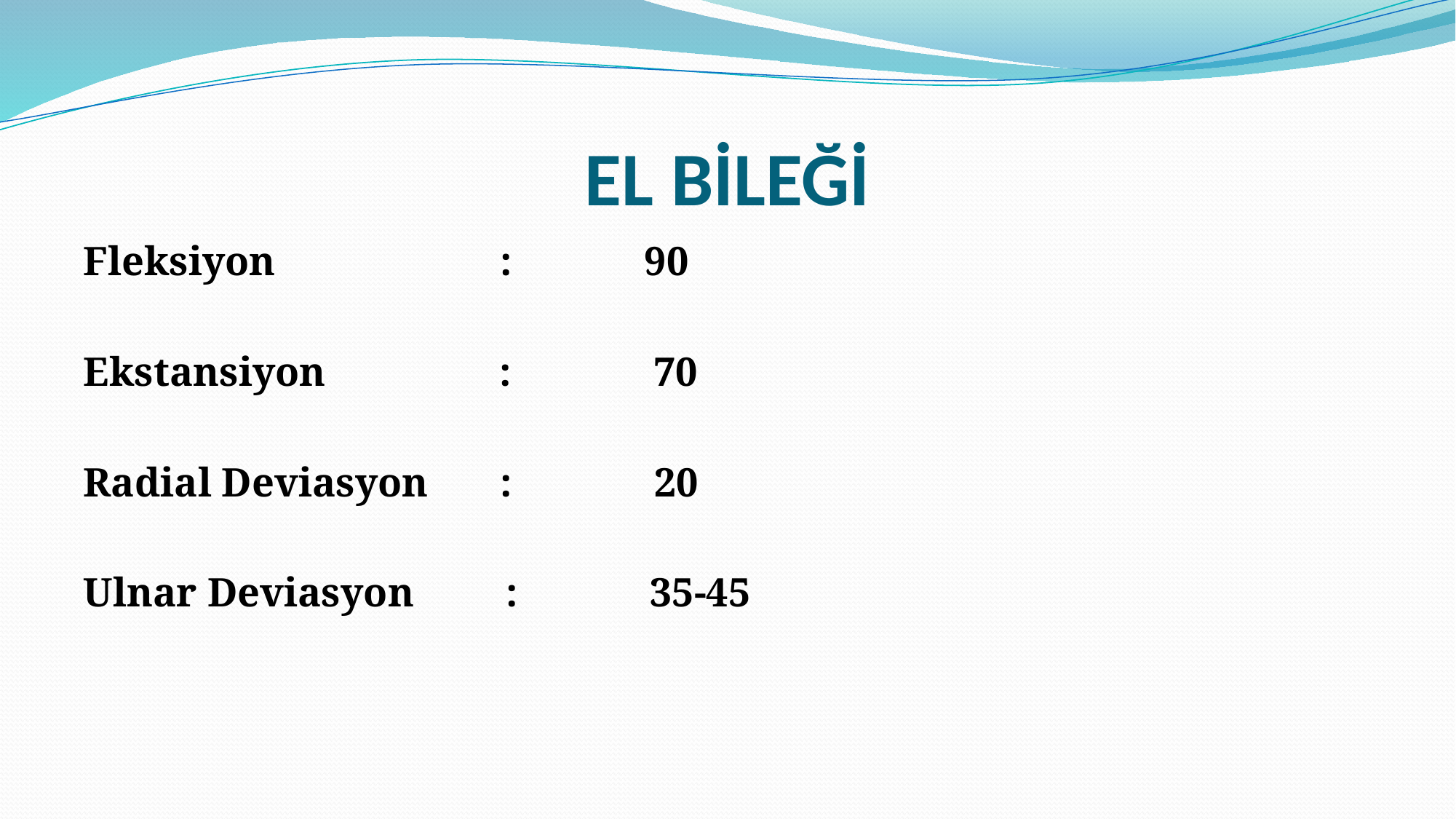

# EL BİLEĞİ
Fleksiyon                      :             90

Ekstansiyon                 :              70

Radial Deviasyon       :              20

Ulnar Deviasyon         :             35-45